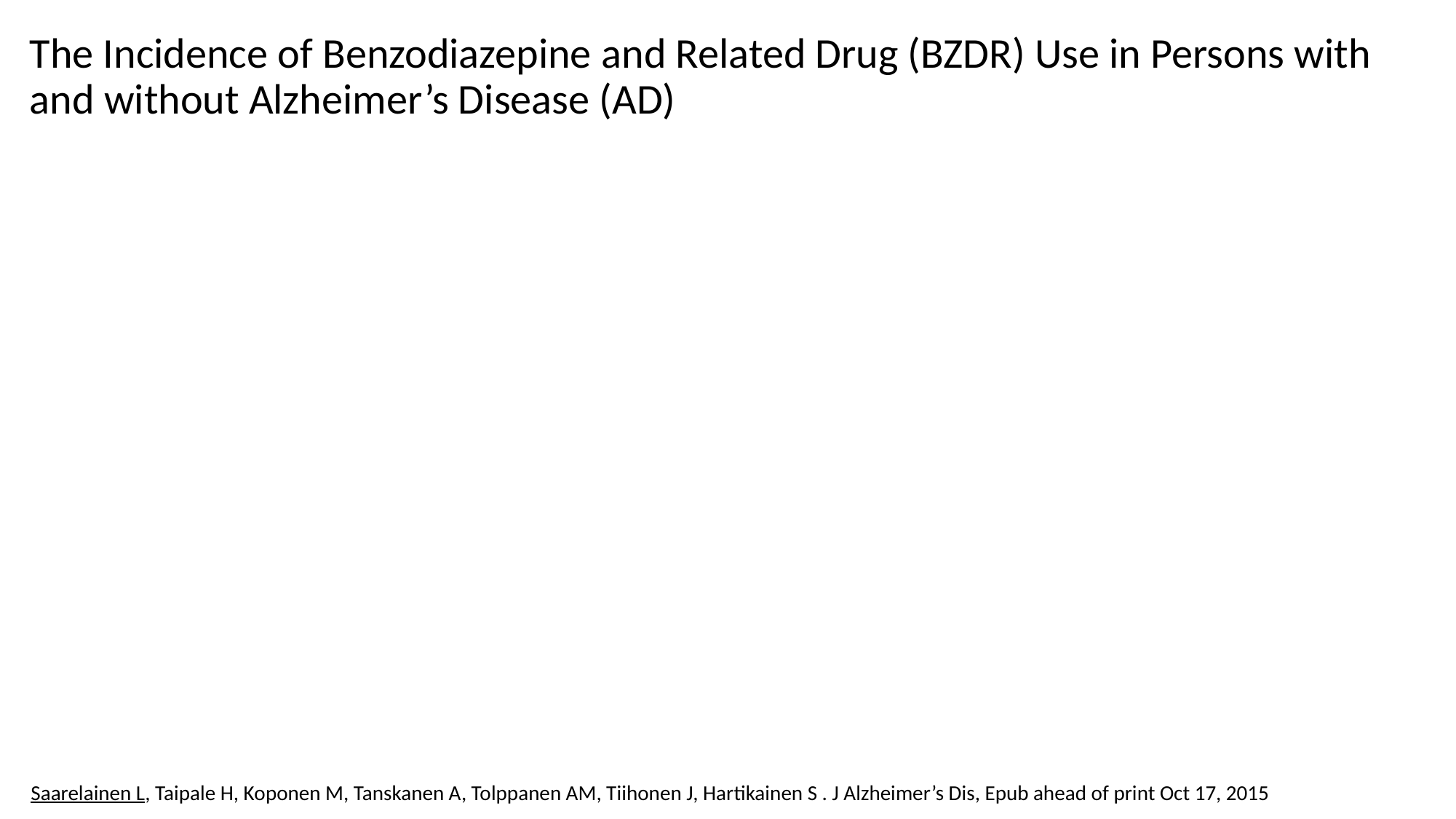

# The Incidence of Benzodiazepine and Related Drug (BZDR) Use in Persons with and without Alzheimer’s Disease (AD)
Saarelainen L, Taipale H, Koponen M, Tanskanen A, Tolppanen AM, Tiihonen J, Hartikainen S . J Alzheimer’s Dis, Epub ahead of print Oct 17, 2015